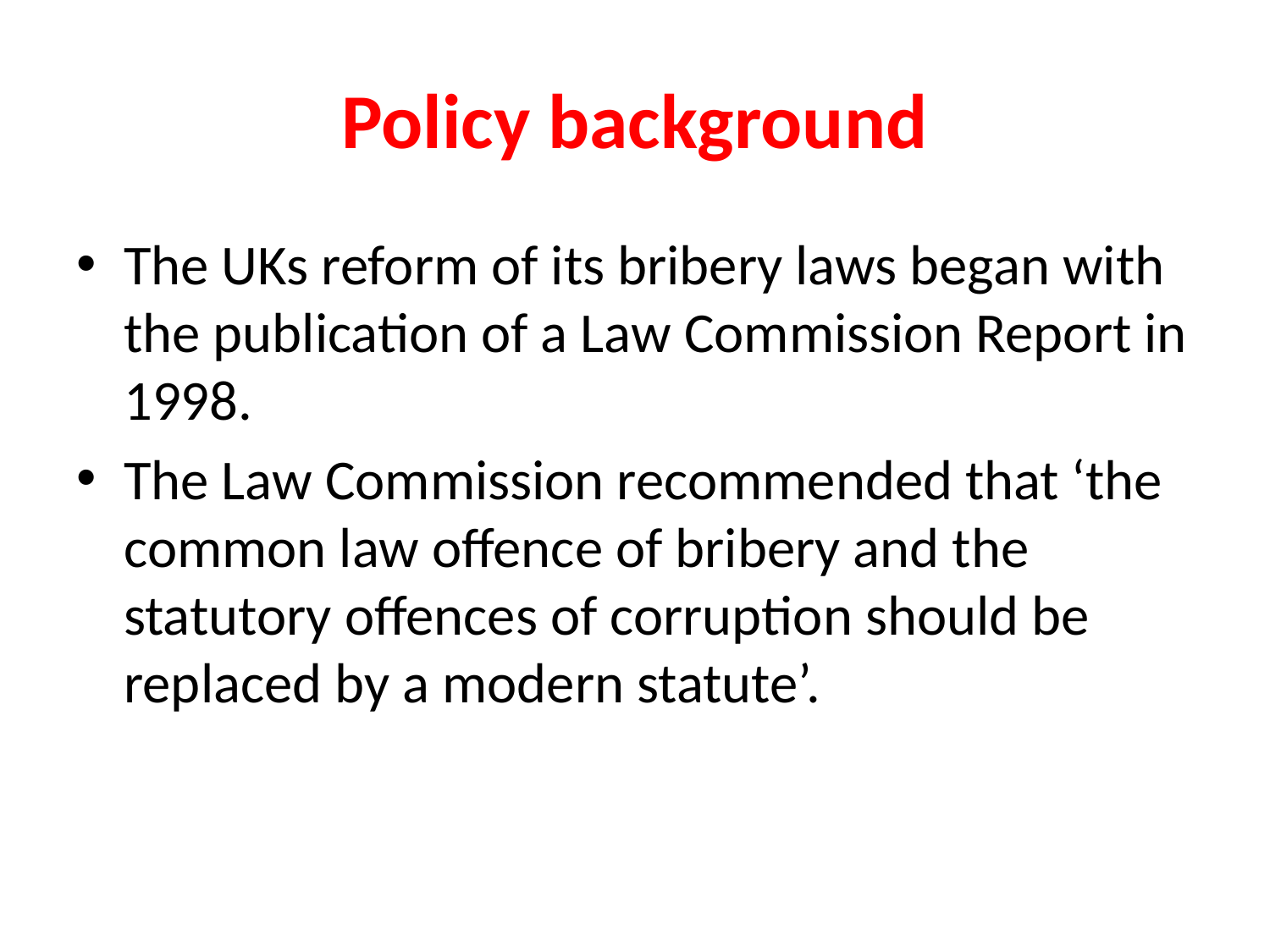

# Policy background
The UKs reform of its bribery laws began with the publication of a Law Commission Report in 1998.
The Law Commission recommended that ‘the common law offence of bribery and the statutory offences of corruption should be replaced by a modern statute’.